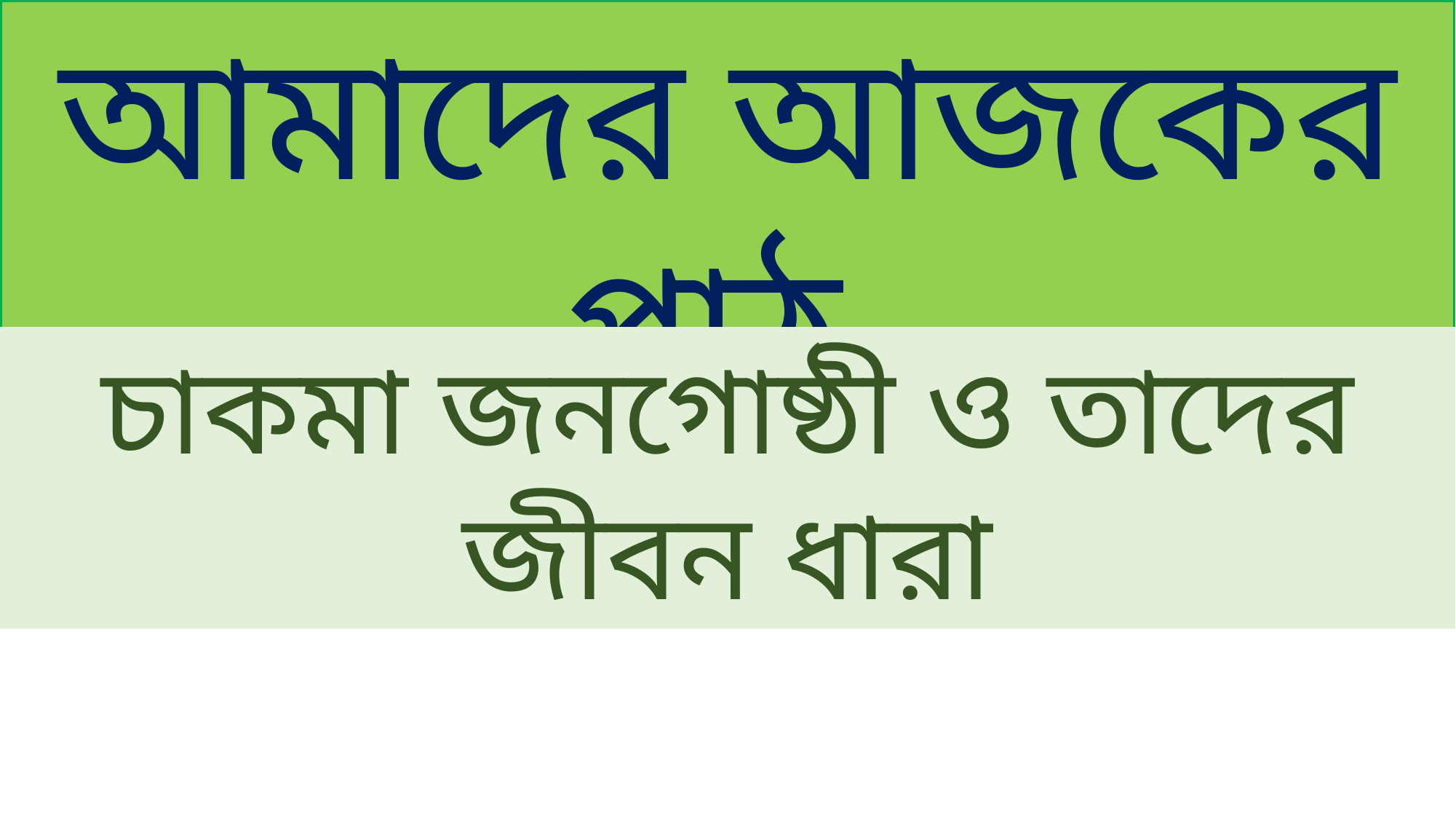

আমাদের আজকের পাঠ
চাকমা জনগোষ্ঠী ও তাদের জীবন ধারা